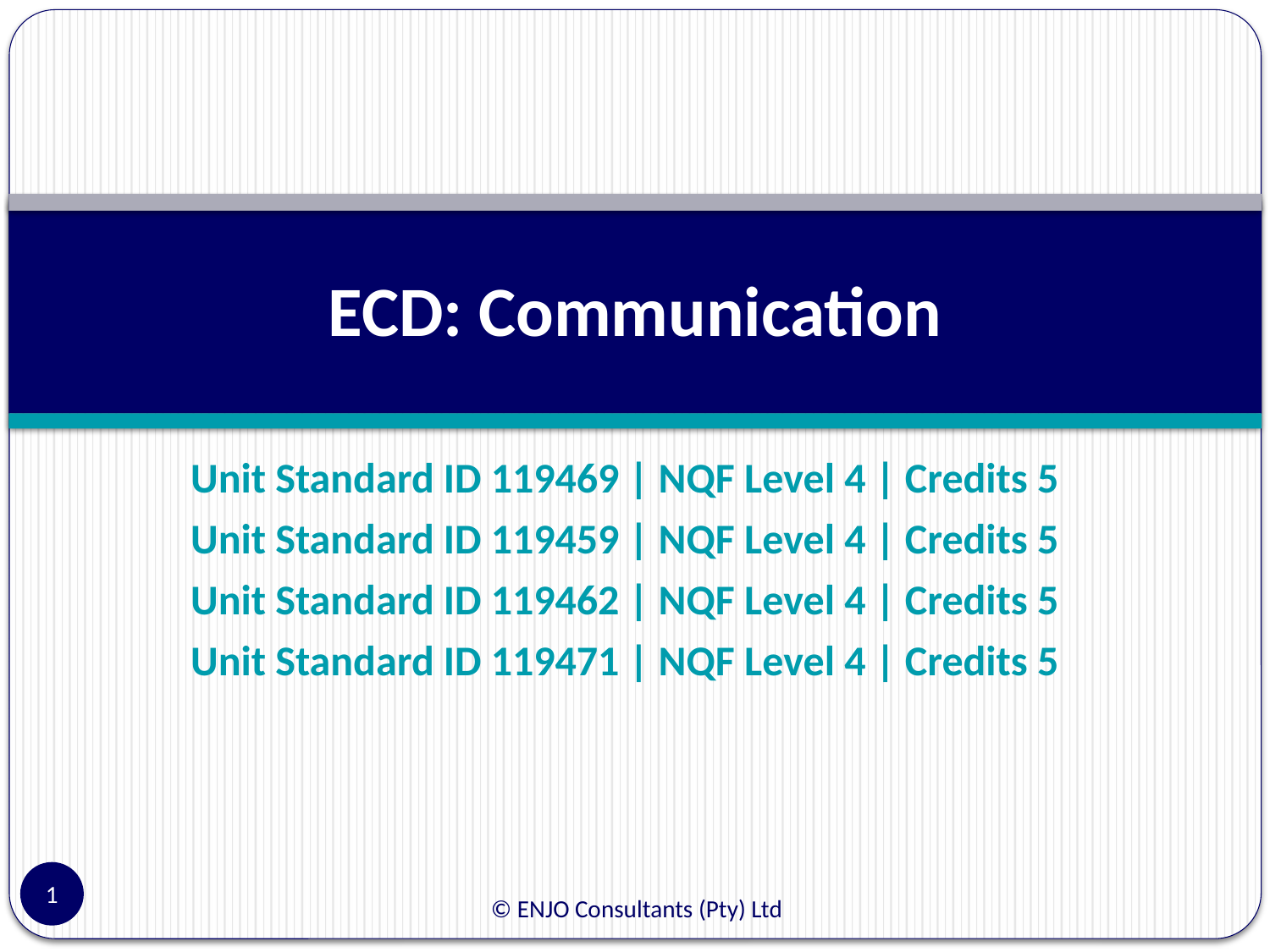

# ECD: Communication
Unit Standard ID 119469 | NQF Level 4 | Credits 5
Unit Standard ID 119459 | NQF Level 4 | Credits 5
Unit Standard ID 119462 | NQF Level 4 | Credits 5
Unit Standard ID 119471 | NQF Level 4 | Credits 5

1
© ENJO Consultants (Pty) Ltd